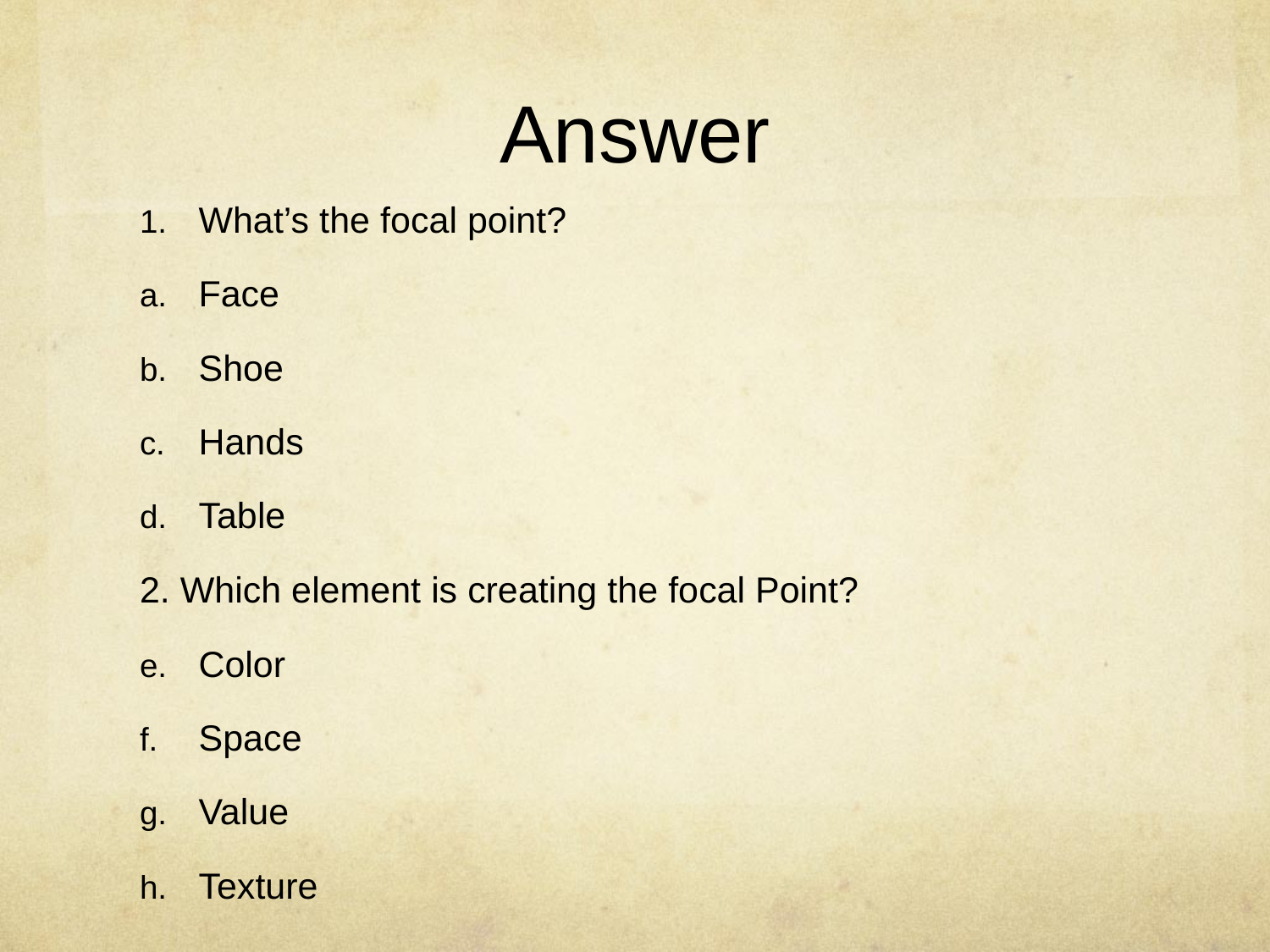

# Answer
What’s the focal point?
Face
Shoe
Hands
Table
2. Which element is creating the focal Point?
Color
Space
Value
Texture